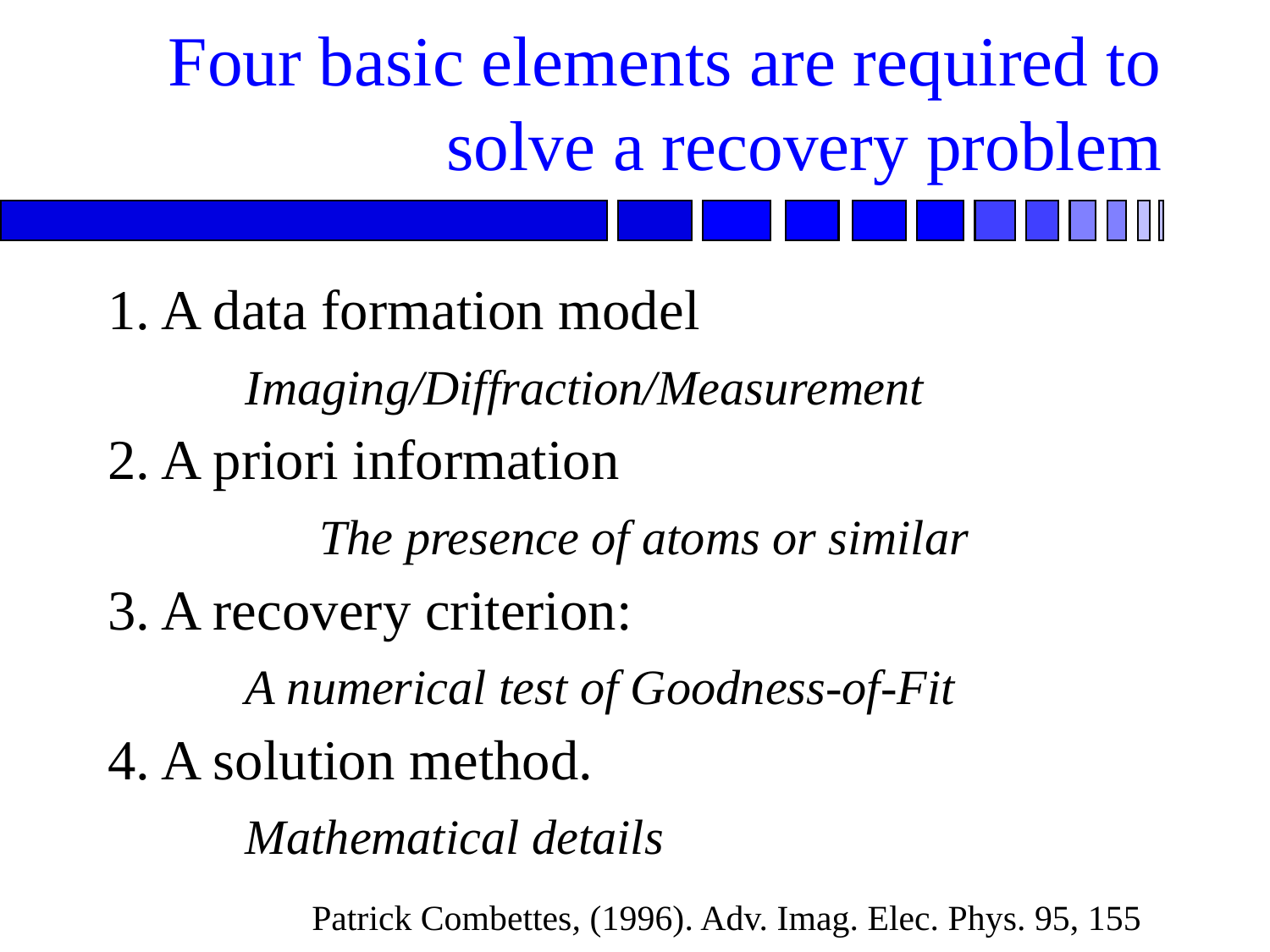

# Four basic elements are required to solve a recovery problem
1. A data formation model
	Imaging/Diffraction/Measurement
2. A priori information
		The presence of atoms or similar
3. A recovery criterion:
	A numerical test of Goodness-of-Fit
4. A solution method.
	Mathematical details
Patrick Combettes, (1996). Adv. Imag. Elec. Phys. 95, 155